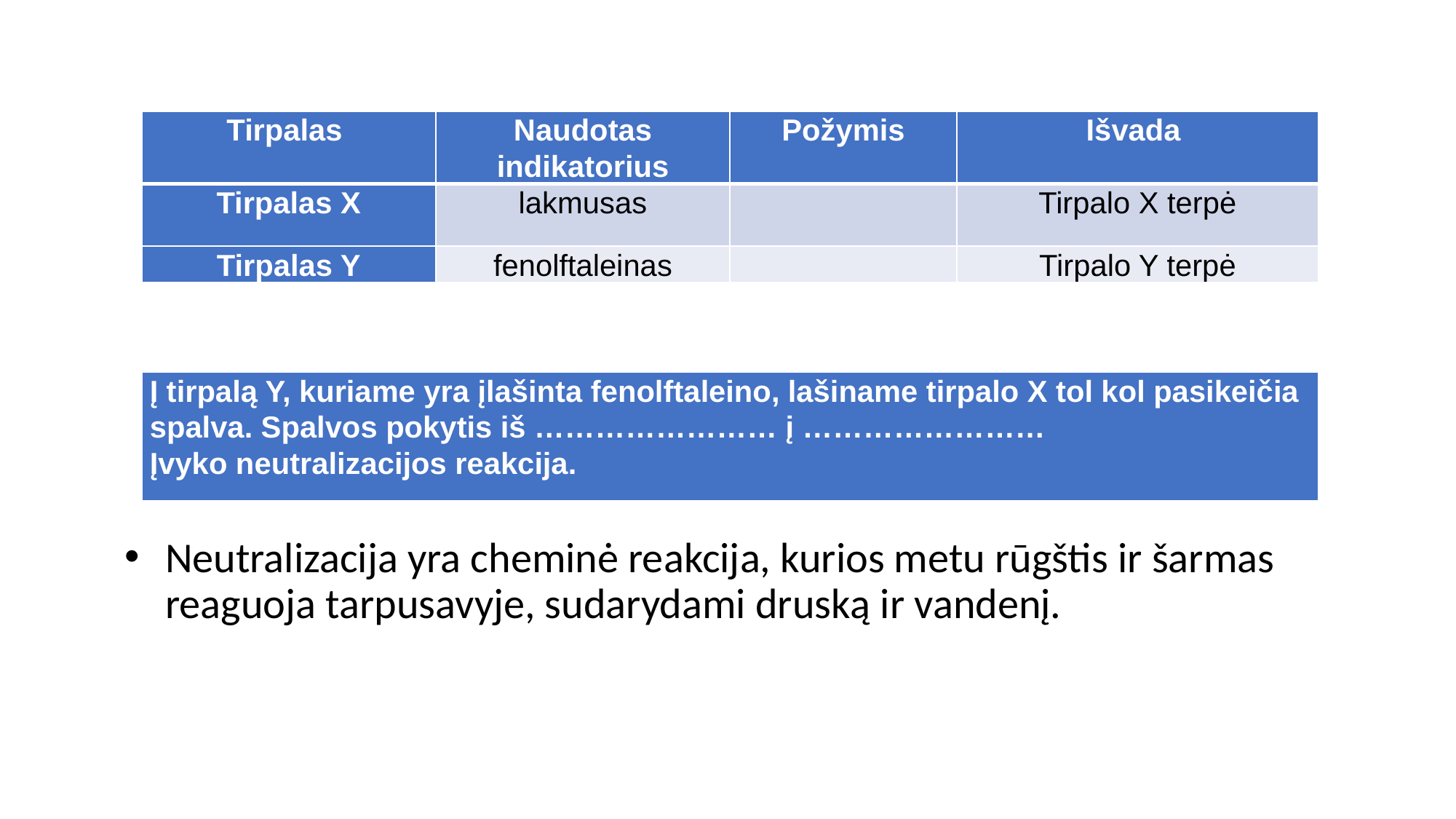

Neutralizacija yra cheminė reakcija, kurios metu rūgštis ir šarmas reaguoja tarpusavyje, sudarydami druską ir vandenį.

| Tirpalas | Naudotas indikatorius | Požymis | Išvada |
| --- | --- | --- | --- |
| Tirpalas X | lakmusas |  | Tirpalo X terpė |
| Tirpalas Y | fenolftaleinas |  | Tirpalo Y terpė |
| Į tirpalą Y, kuriame yra įlašinta fenolftaleino, lašiname tirpalo X tol kol pasikeičia spalva. Spalvos pokytis iš …………………… į …………………… Įvyko neutralizacijos reakcija. |
| --- |